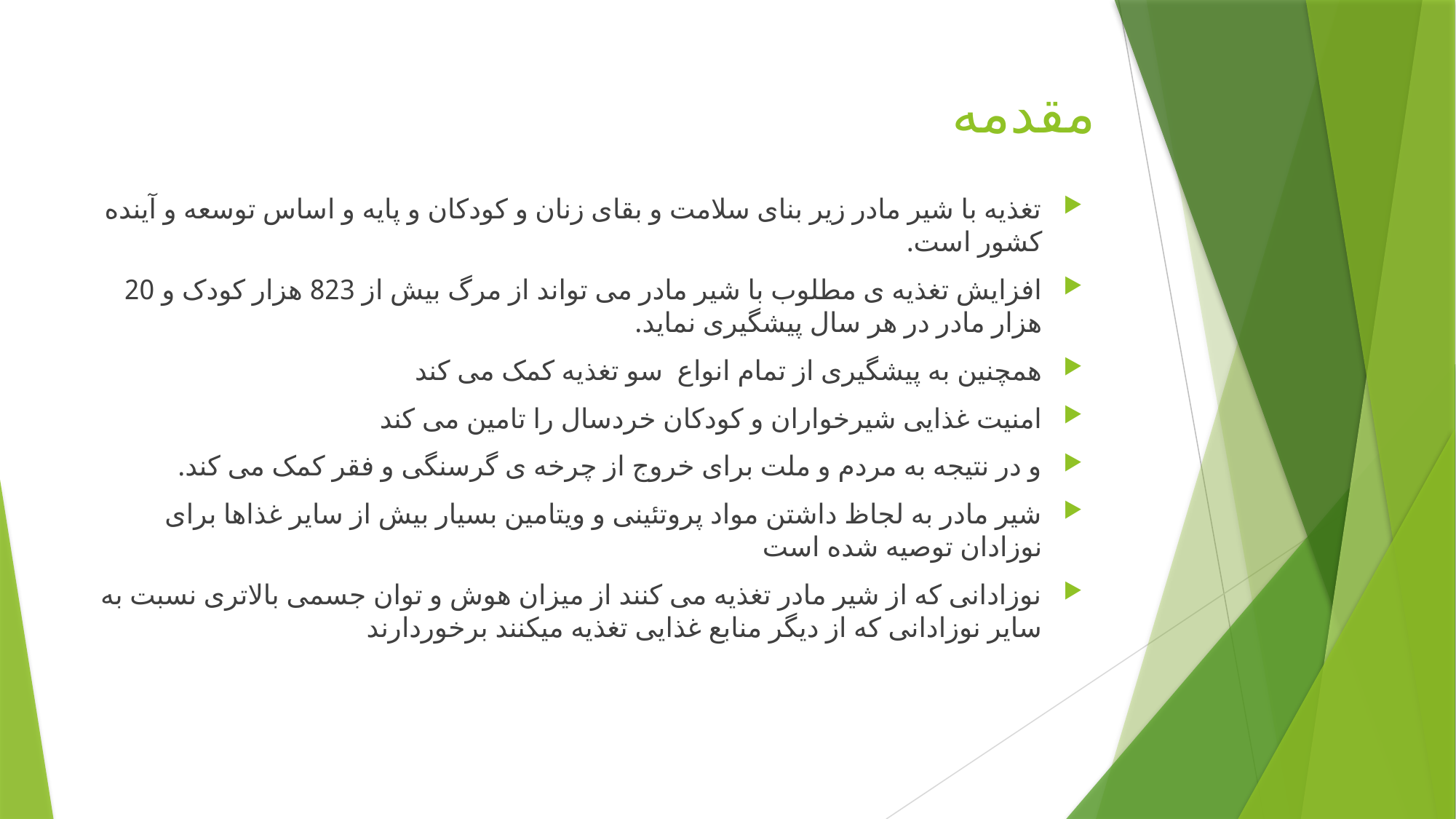

# مقدمه
تغذیه با شیر مادر زیر بنای سلامت و بقای زنان و کودکان و پایه و اساس توسعه و آینده کشور است.
افزایش تغذیه ی مطلوب با شیر مادر می تواند از مرگ بیش از 823 هزار کودک و 20 هزار مادر در هر سال پیشگیری نماید.
همچنین به پیشگیری از تمام انواع  سو تغذیه کمک می کند
امنیت غذایی شیرخواران و کودکان خردسال را تامین می کند
و در نتیجه به مردم و ملت برای خروج از چرخه ی گرسنگی و فقر کمک می کند.
شیر مادر به لجاظ داشتن مواد پروتئینی و ویتامین بسیار بیش از سایر غذاها برای نوزادان توصیه شده است
نوزادانی که از شیر مادر تغذیه می کنند از میزان هوش و توان جسمی بالاتری نسبت به سایر نوزادانی که از دیگر منابع غذایی تغذیه میکنند برخوردارند